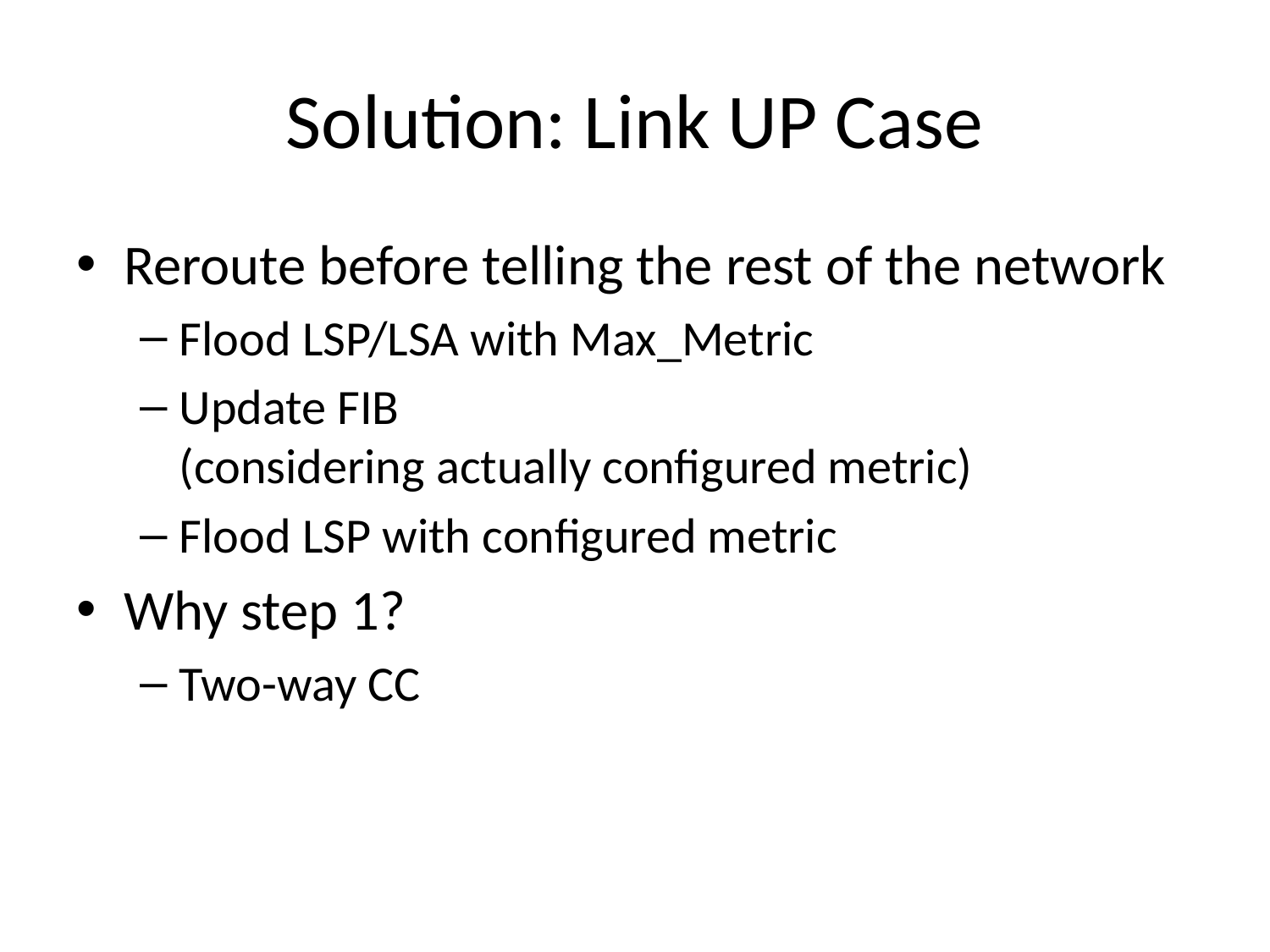

# Solution: Link UP Case
Reroute before telling the rest of the network
Flood LSP/LSA with Max_Metric
Update FIB
(considering actually configured metric)
Flood LSP with configured metric
Why step 1?
Two-way CC